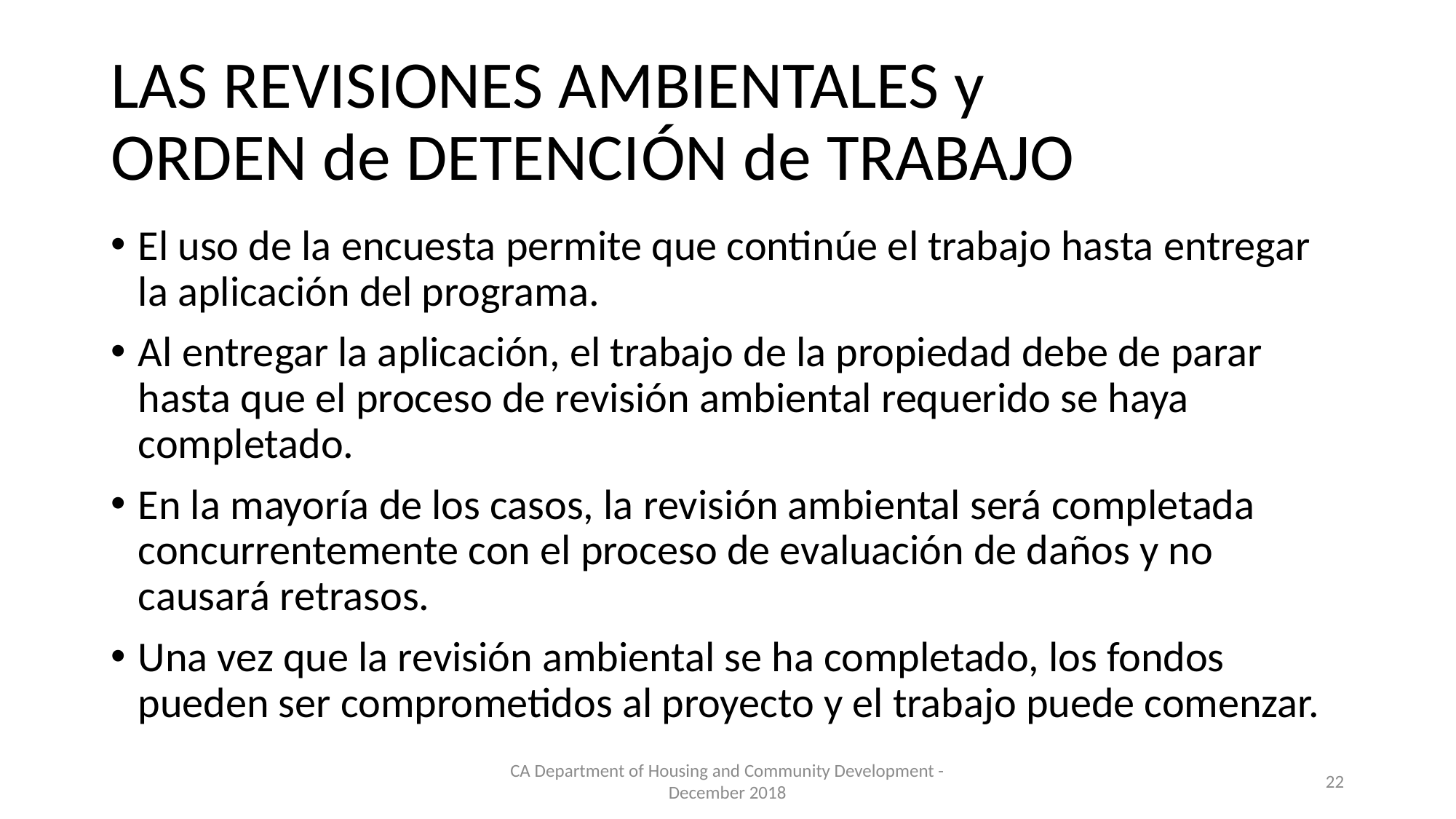

# LAS REVISIONES AMBIENTALES y ORDEN de DETENCIÓN de TRABAJO
El uso de la encuesta permite que continúe el trabajo hasta entregar la aplicación del programa.
Al entregar la aplicación, el trabajo de la propiedad debe de parar hasta que el proceso de revisión ambiental requerido se haya completado.
En la mayoría de los casos, la revisión ambiental será completada concurrentemente con el proceso de evaluación de daños y no causará retrasos.
Una vez que la revisión ambiental se ha completado, los fondos pueden ser comprometidos al proyecto y el trabajo puede comenzar.
CA Department of Housing and Community Development - December 2018
22